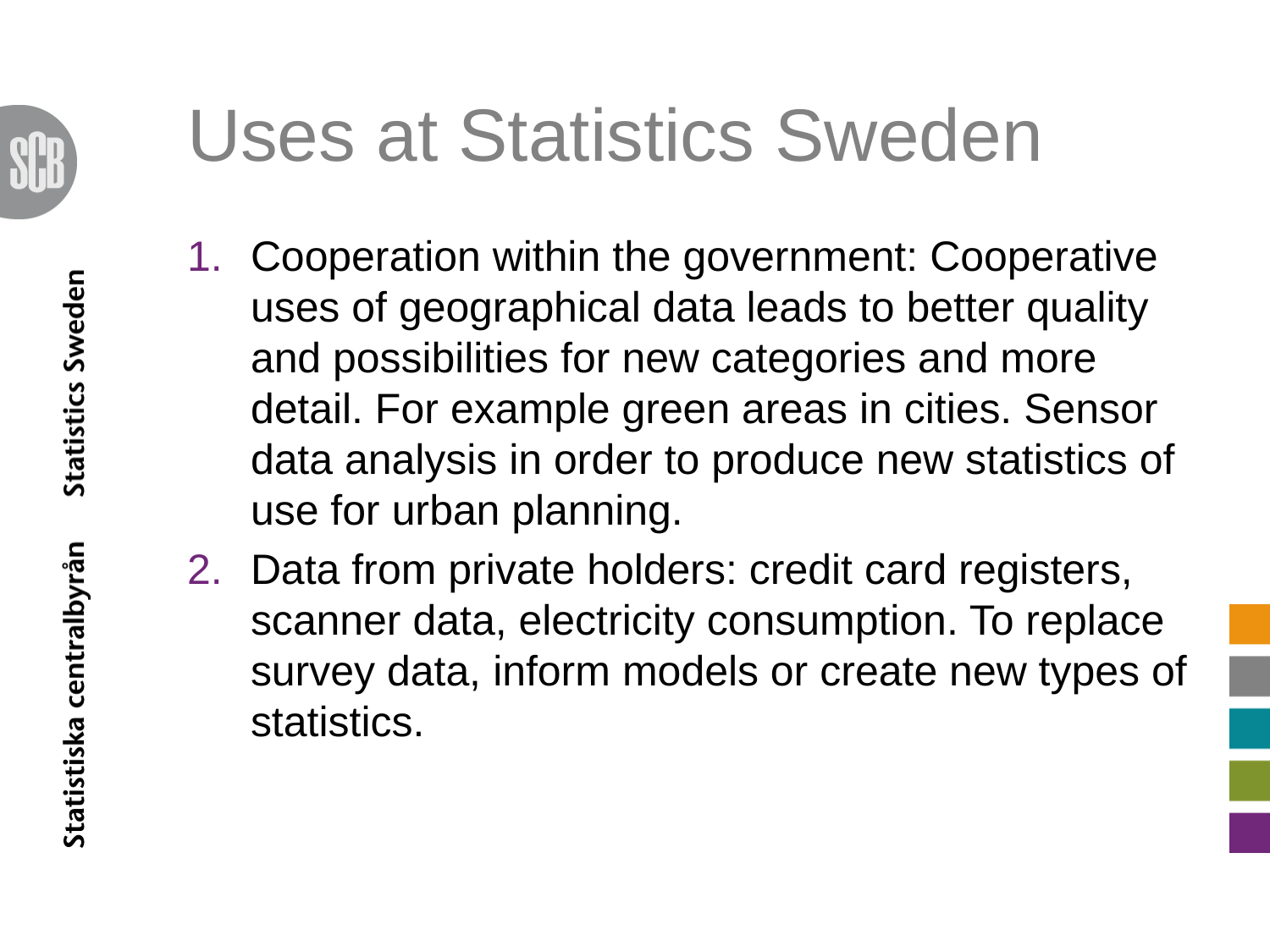

# Uses at Statistics Sweden
Cooperation within the government: Cooperative uses of geographical data leads to better quality and possibilities for new categories and more detail. For example green areas in cities. Sensor data analysis in order to produce new statistics of use for urban planning.
Data from private holders: credit card registers, scanner data, electricity consumption. To replace survey data, inform models or create new types of statistics.